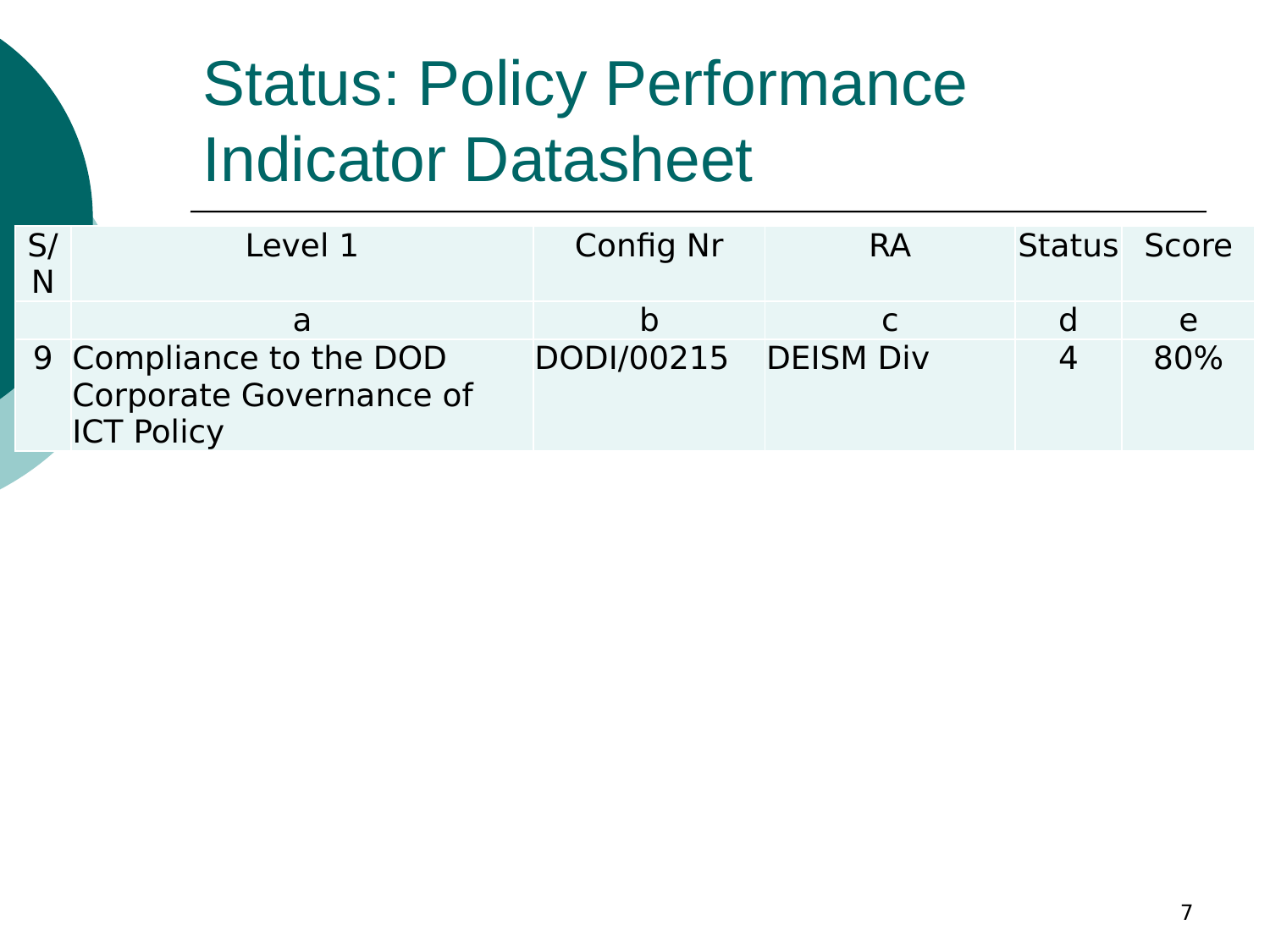

# Status: Policy Performance Indicator Datasheet
| S/N | Level 1 | Config Nr | RA | Status | Score |
| --- | --- | --- | --- | --- | --- |
|  | a | b | c | d | e |
| 9 | Compliance to the DOD Corporate Governance of ICT Policy | DODI/00215 | DEISM Div | 4 | 80% |
7